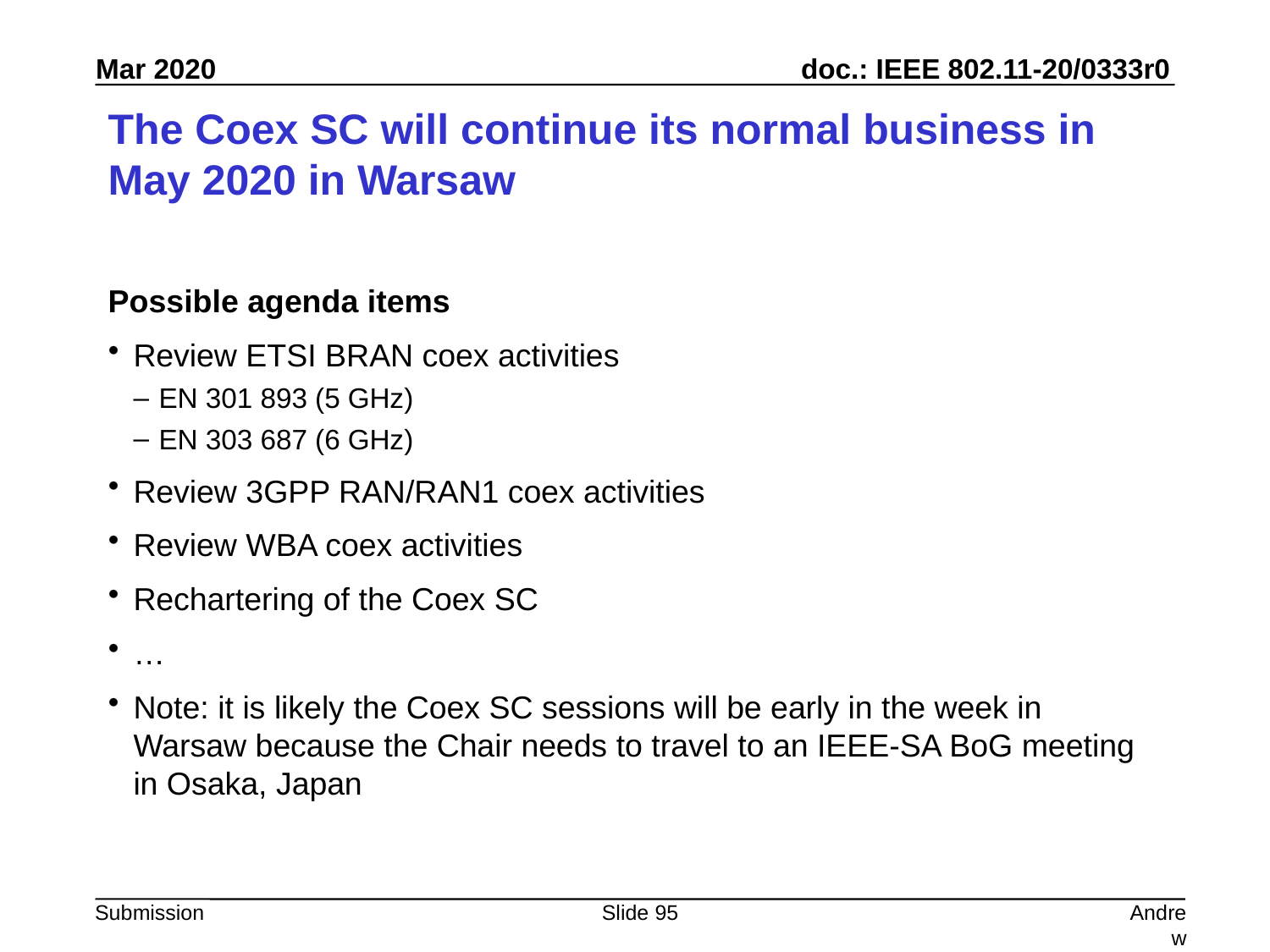

# The Coex SC will continue its normal business in May 2020 in Warsaw
Possible agenda items
Review ETSI BRAN coex activities
EN 301 893 (5 GHz)
EN 303 687 (6 GHz)
Review 3GPP RAN/RAN1 coex activities
Review WBA coex activities
Rechartering of the Coex SC
…
Note: it is likely the Coex SC sessions will be early in the week in Warsaw because the Chair needs to travel to an IEEE-SA BoG meeting in Osaka, Japan
Slide 95
Andrew Myles, Cisco